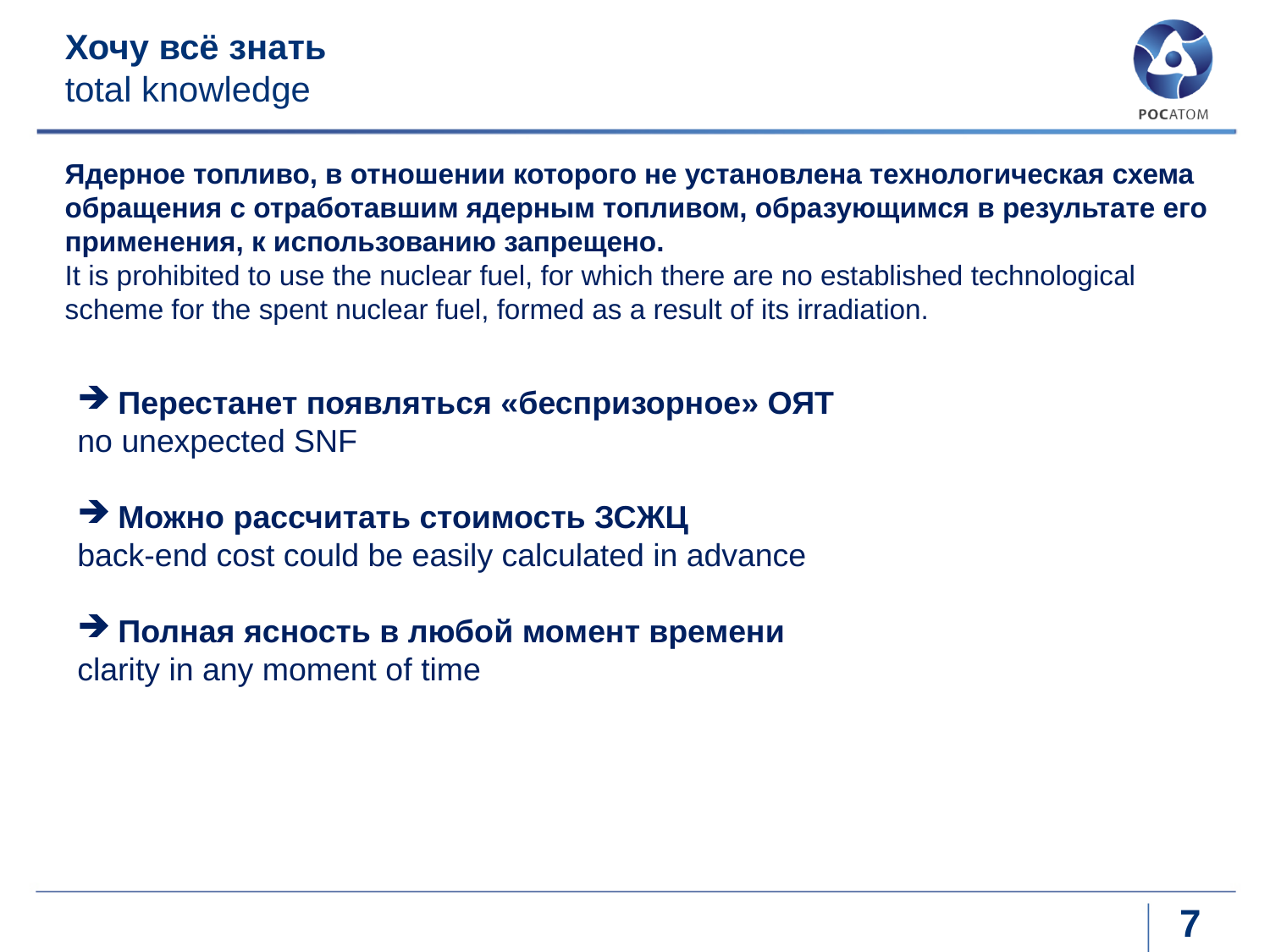

# Хочу всё знать total knowledge
Ядерное топливо, в отношении которого не установлена технологическая схема обращения с отработавшим ядерным топливом, образующимся в результате его применения, к использованию запрещено.
It is prohibited to use the nuclear fuel, for which there are no established technological scheme for the spent nuclear fuel, formed as a result of its irradiation.

 Перестанет появляться «беспризорное» ОЯТ
no unexpected SNF

 Можно рассчитать стоимость ЗСЖЦ
back-end cost could be easily calculated in advance

 Полная ясность в любой момент времени
clarity in any moment of time

7